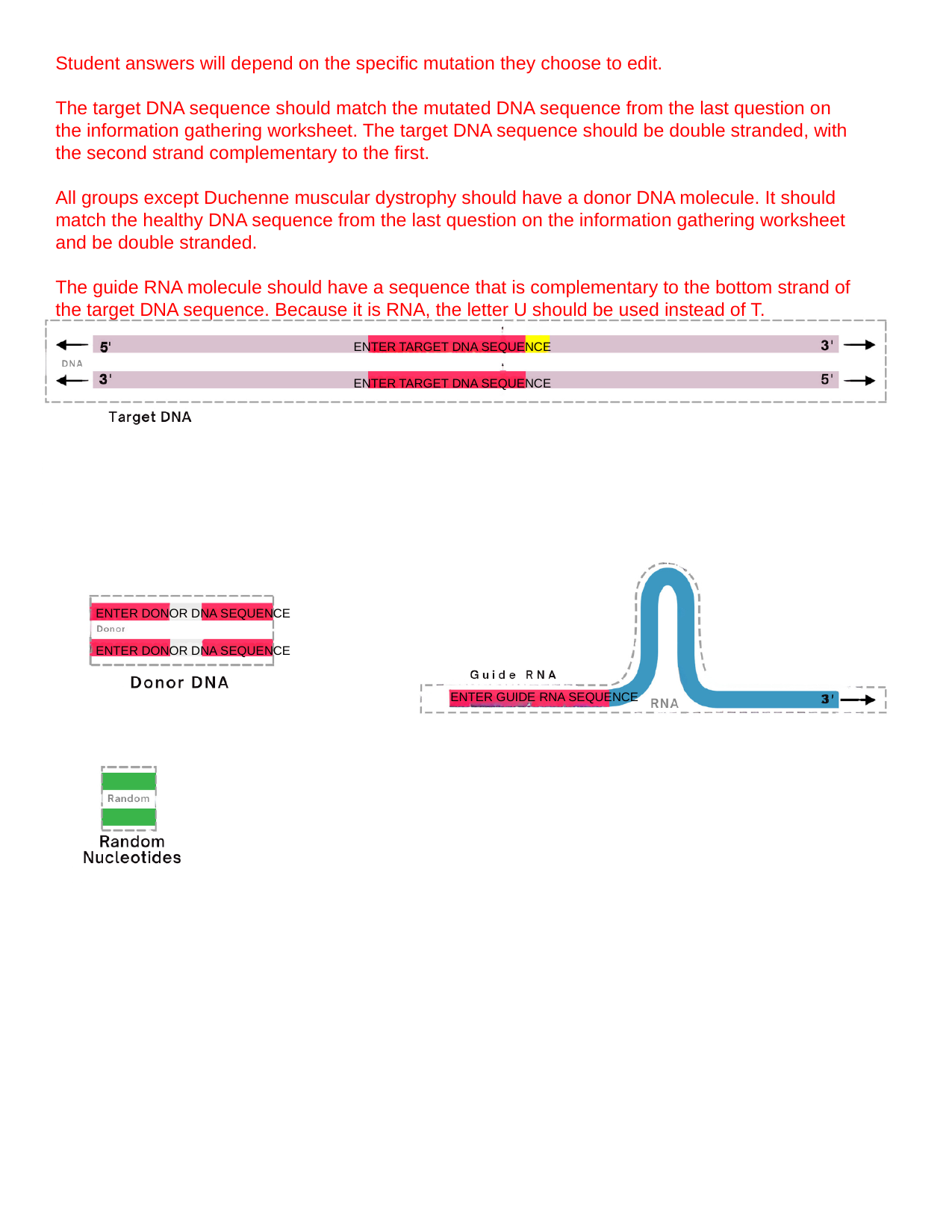

Student answers will depend on the specific mutation they choose to edit.

The target DNA sequence should match the mutated DNA sequence from the last question on the information gathering worksheet. The target DNA sequence should be double stranded, with the second strand complementary to the first.

All groups except Duchenne muscular dystrophy should have a donor DNA molecule. It should match the healthy DNA sequence from the last question on the information gathering worksheet and be double stranded.

The guide RNA molecule should have a sequence that is complementary to the bottom strand of the target DNA sequence. Because it is RNA, the letter U should be used instead of T.
ENTER TARGET DNA SEQUENCE
ENTER TARGET DNA SEQUENCE

ENTER DONOR DNA SEQUENCE
ENTER DONOR DNA SEQUENCE
ENTER GUIDE RNA SEQUENCE